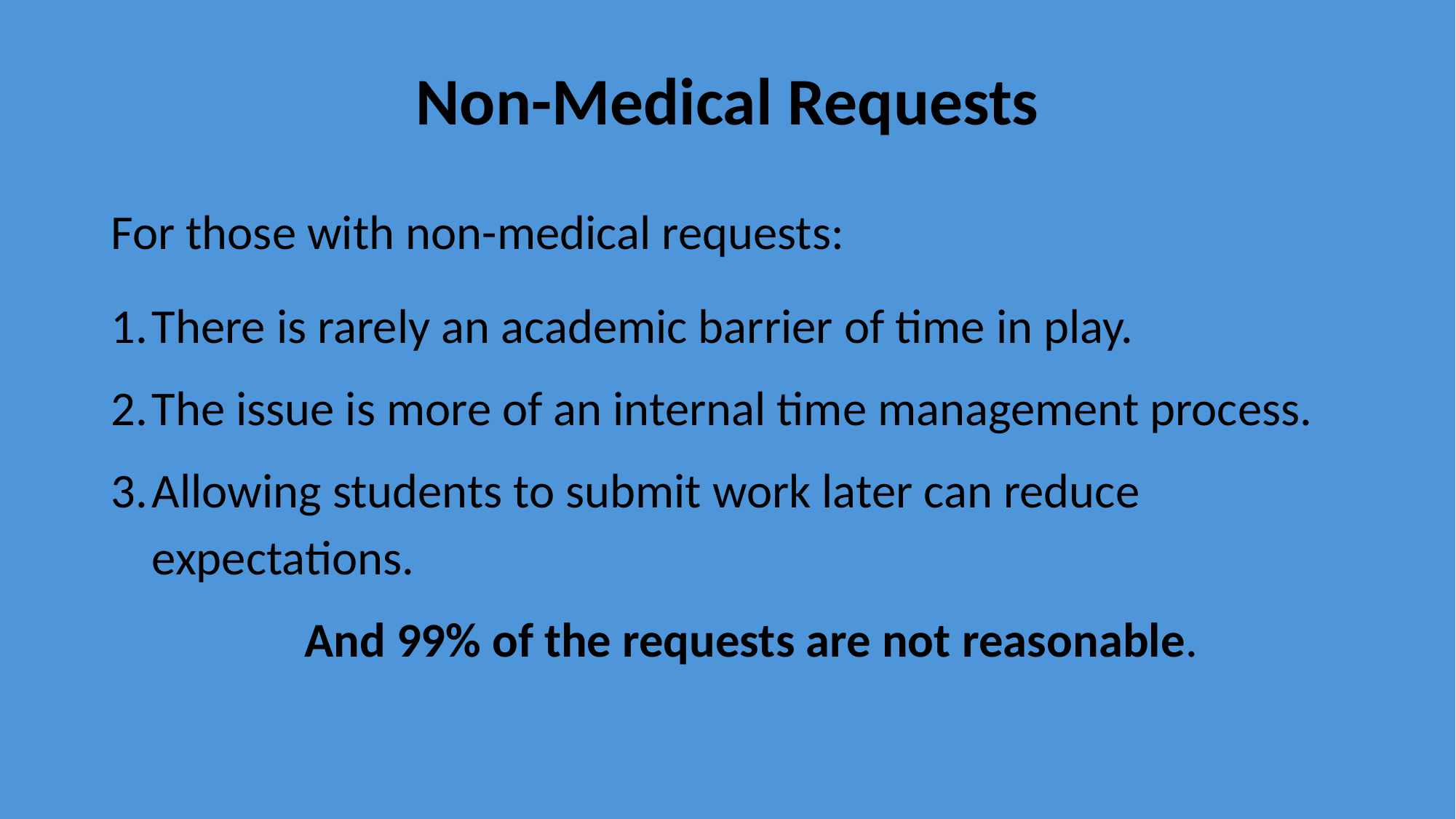

# Non-Medical Requests
For those with non-medical requests:
There is rarely an academic barrier of time in play.
The issue is more of an internal time management process.
Allowing students to submit work later can reduce expectations.
And 99% of the requests are not reasonable.